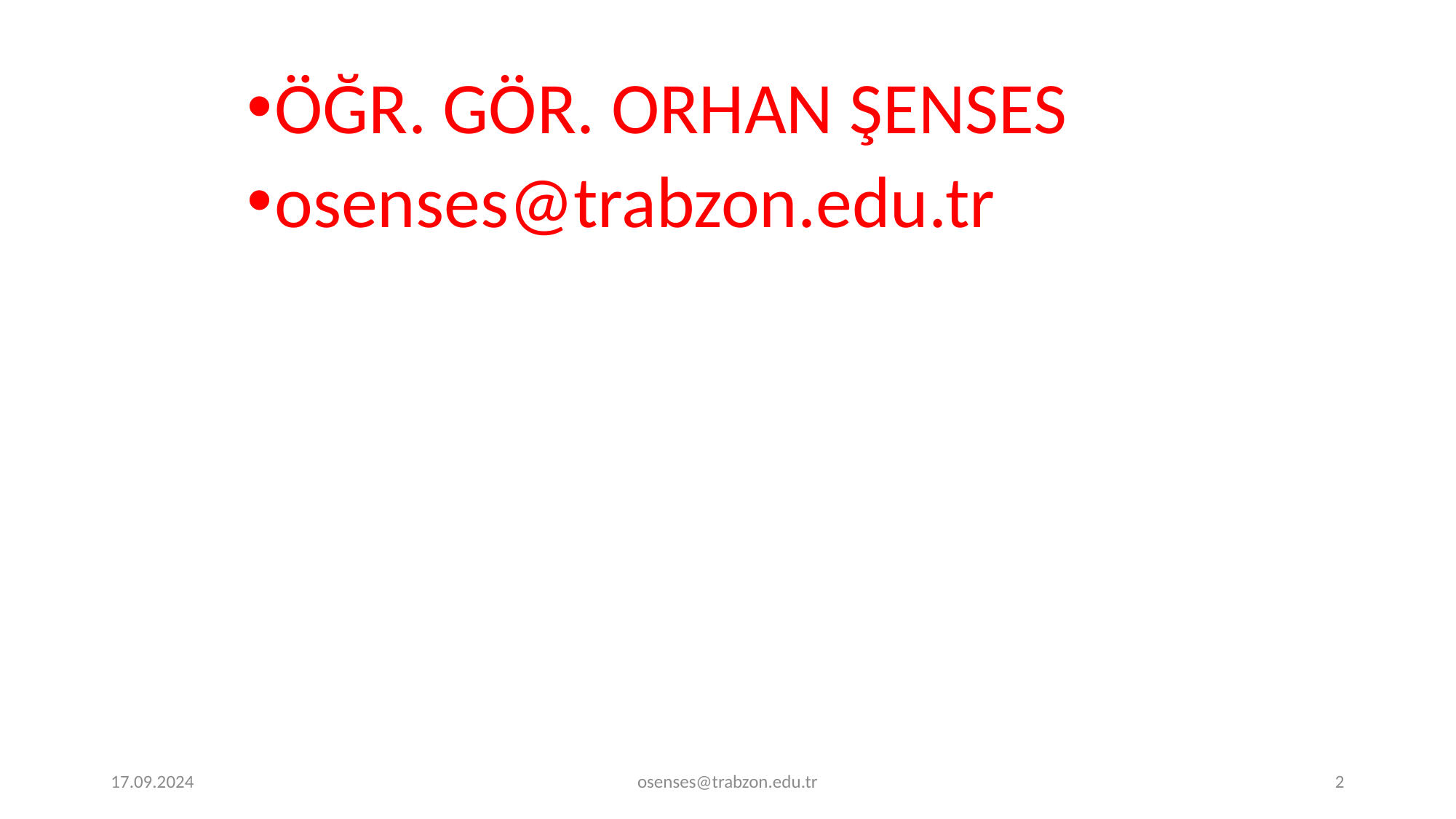

ÖĞR. GÖR. ORHAN ŞENSES
osenses@trabzon.edu.tr
17.09.2024
osenses@trabzon.edu.tr
2